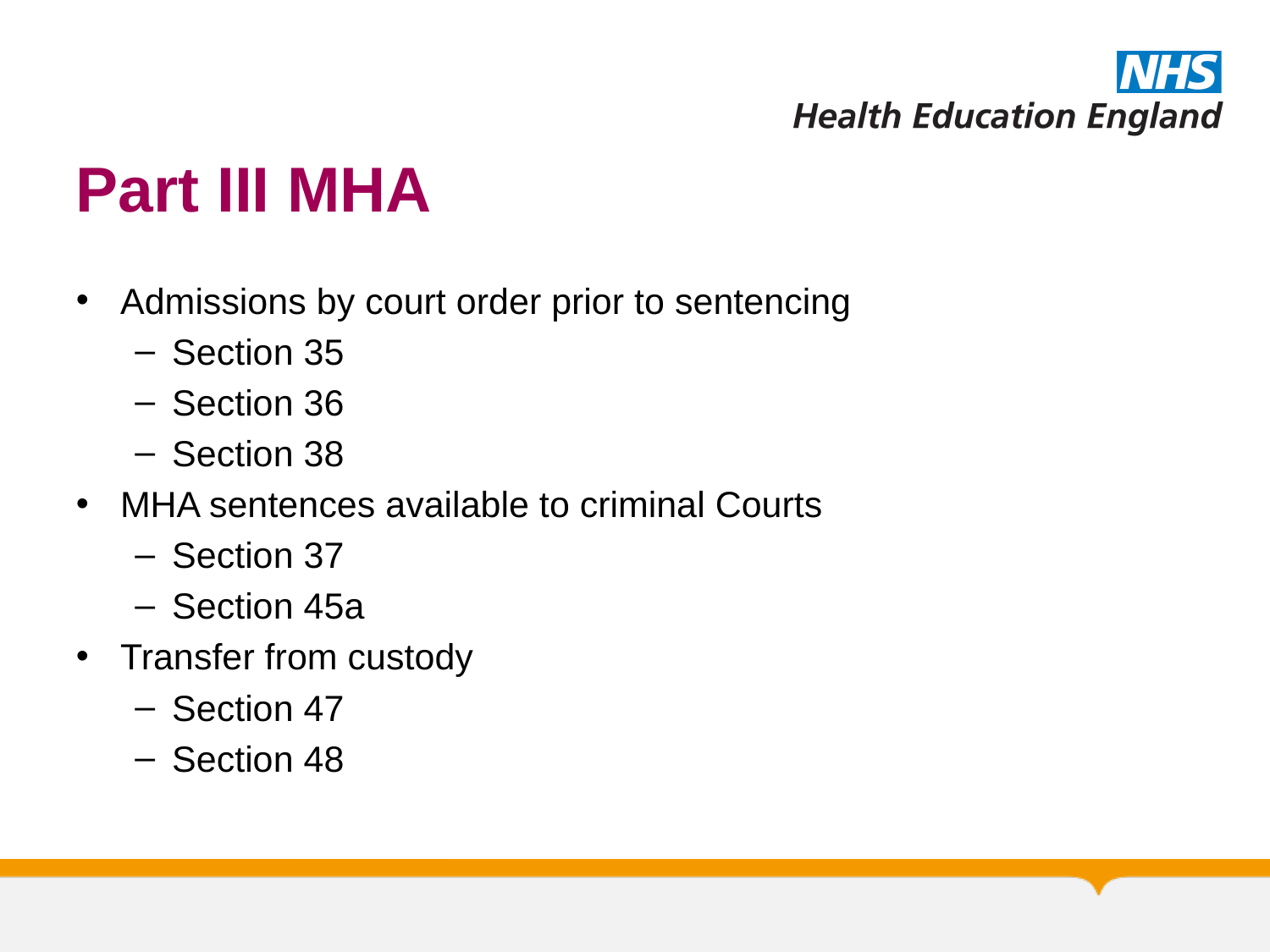

# Part III MHA
Admissions by court order prior to sentencing
Section 35
Section 36
Section 38
MHA sentences available to criminal Courts
Section 37
Section 45a
Transfer from custody
Section 47
Section 48